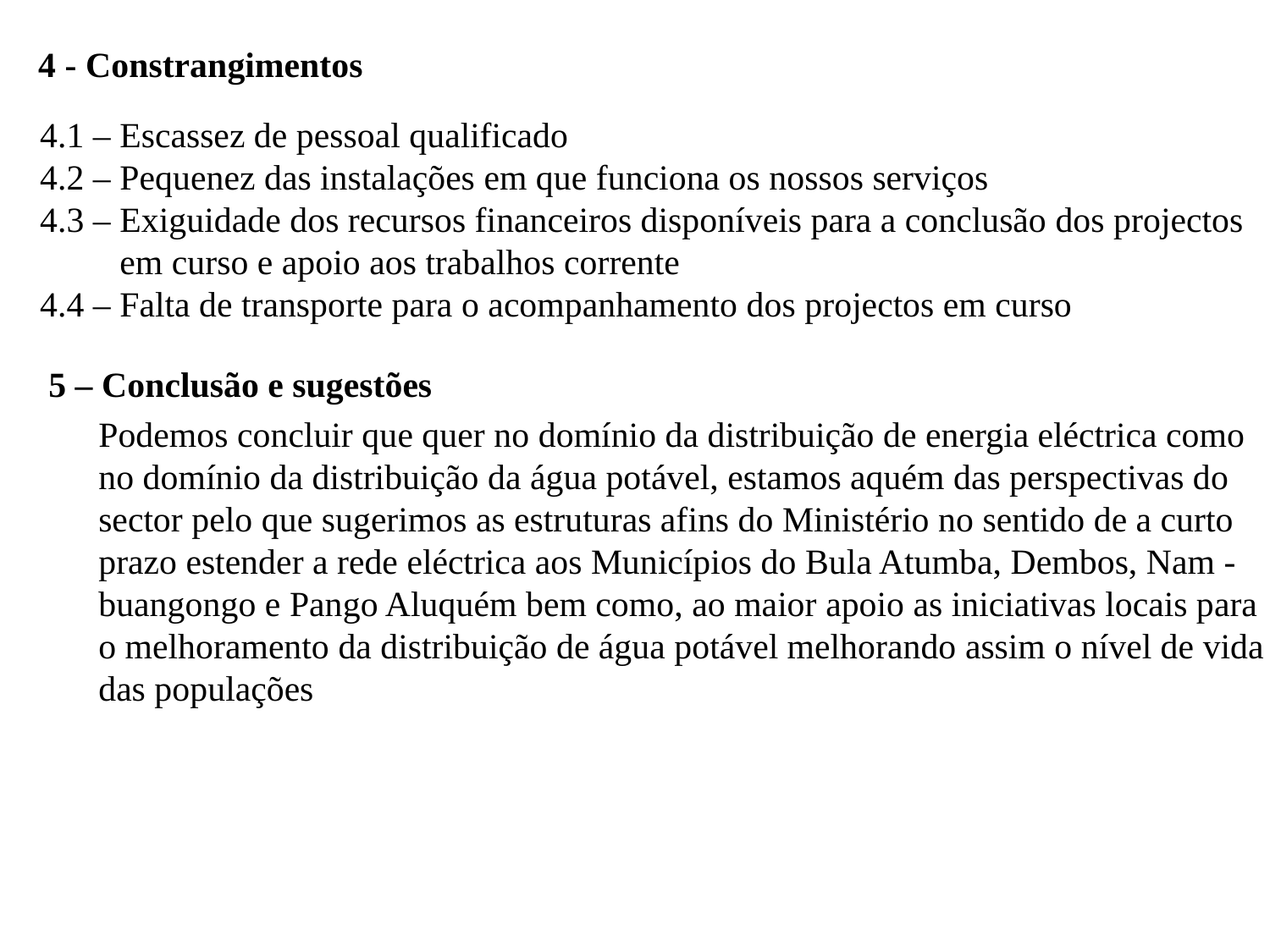

4 - Constrangimentos
4.1 – Escassez de pessoal qualificado
4.2 – Pequenez das instalações em que funciona os nossos serviços
4.3 – Exiguidade dos recursos financeiros disponíveis para a conclusão dos projectos
         em curso e apoio aos trabalhos corrente
4.4 – Falta de transporte para o acompanhamento dos projectos em curso

5 – Conclusão e sugestões
Podemos concluir que quer no domínio da distribuição de energia eléctrica como
no domínio da distribuição da água potável, estamos aquém das perspectivas do
sector pelo que sugerimos as estruturas afins do Ministério no sentido de a curto
prazo estender a rede eléctrica aos Municípios do Bula Atumba, Dembos, Nam -
buangongo e Pango Aluquém bem como, ao maior apoio as iniciativas locais para
o melhoramento da distribuição de água potável melhorando assim o nível de vida
das populações